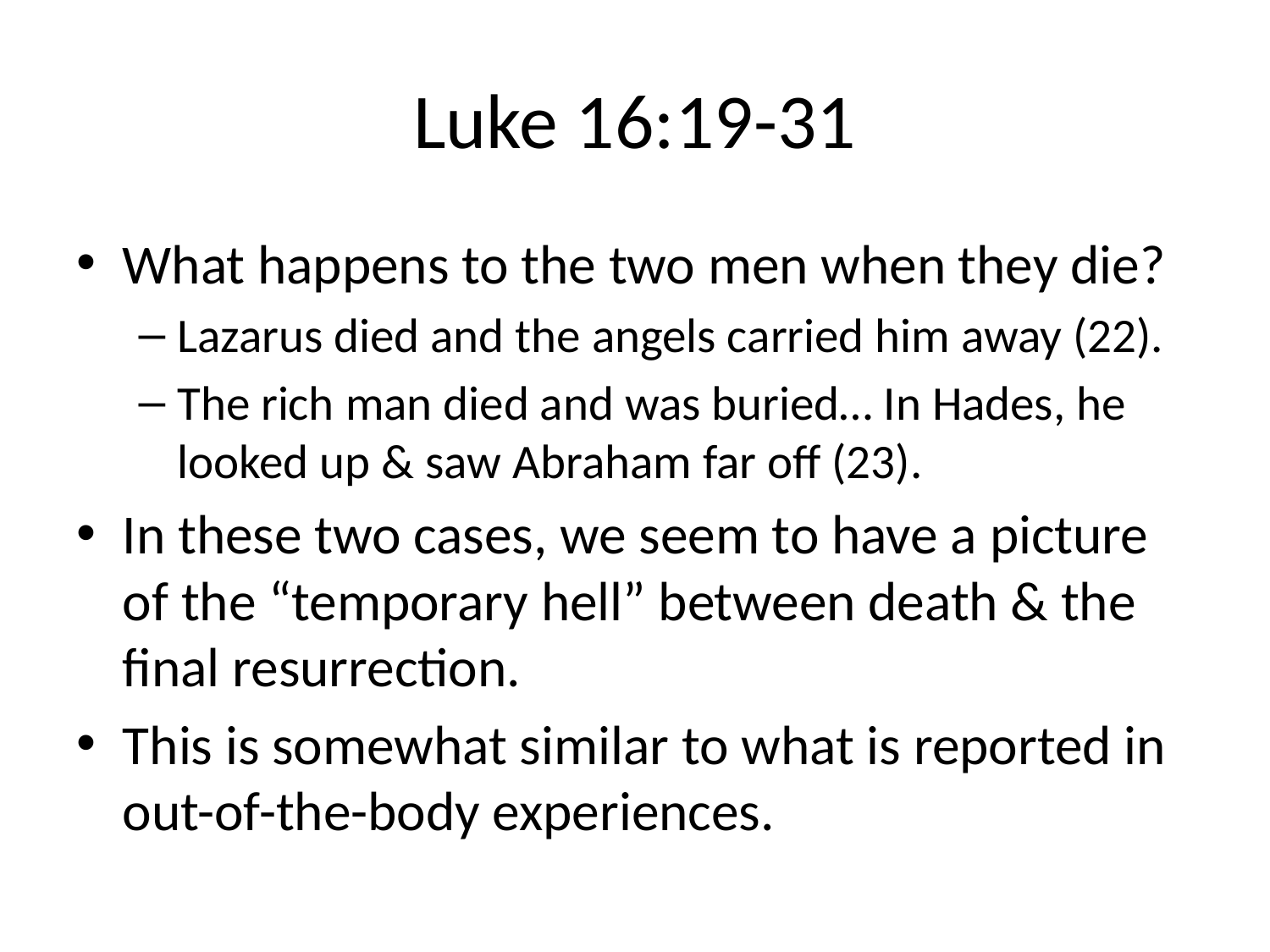

# Luke 16:19-31
What happens to the two men when they die?
Lazarus died and the angels carried him away (22).
The rich man died and was buried… In Hades, he looked up & saw Abraham far off (23).
In these two cases, we seem to have a picture of the “temporary hell” between death & the final resurrection.
This is somewhat similar to what is reported in out-of-the-body experiences.